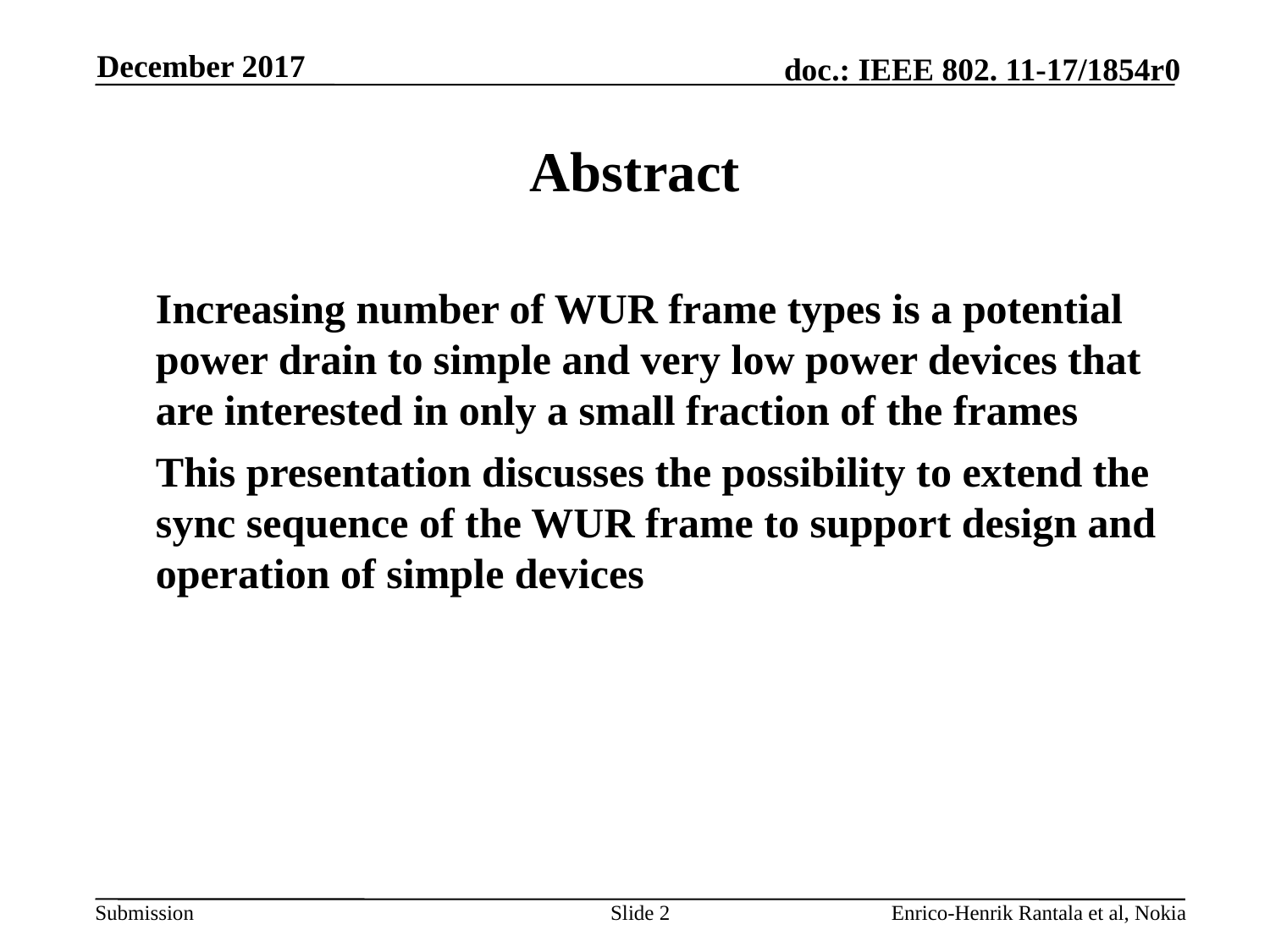

December 2017
# Abstract
	Increasing number of WUR frame types is a potential power drain to simple and very low power devices that are interested in only a small fraction of the frames
	This presentation discusses the possibility to extend the sync sequence of the WUR frame to support design and operation of simple devices

Slide 2
Enrico-Henrik Rantala et al, Nokia